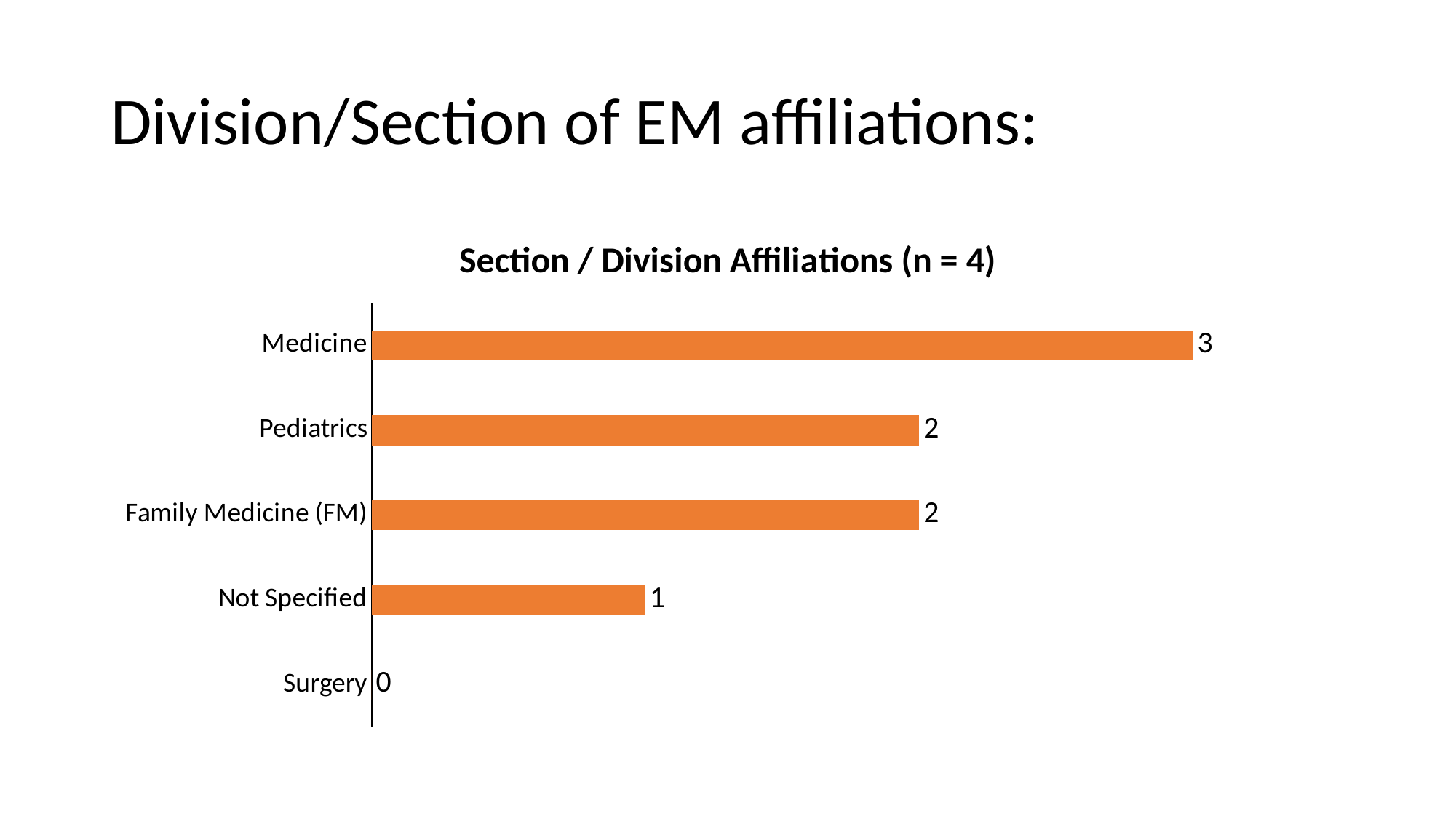

# Division/Section of EM affiliations:

### Chart: Section / Division Affiliations (n = 4)

| Category |  |
|---|---|
| Surgery | 0.0 |
| Not Specified | 1.0 |
| Family Medicine (FM) | 2.0 |
| Pediatrics | 2.0 |
| Medicine | 3.0 |